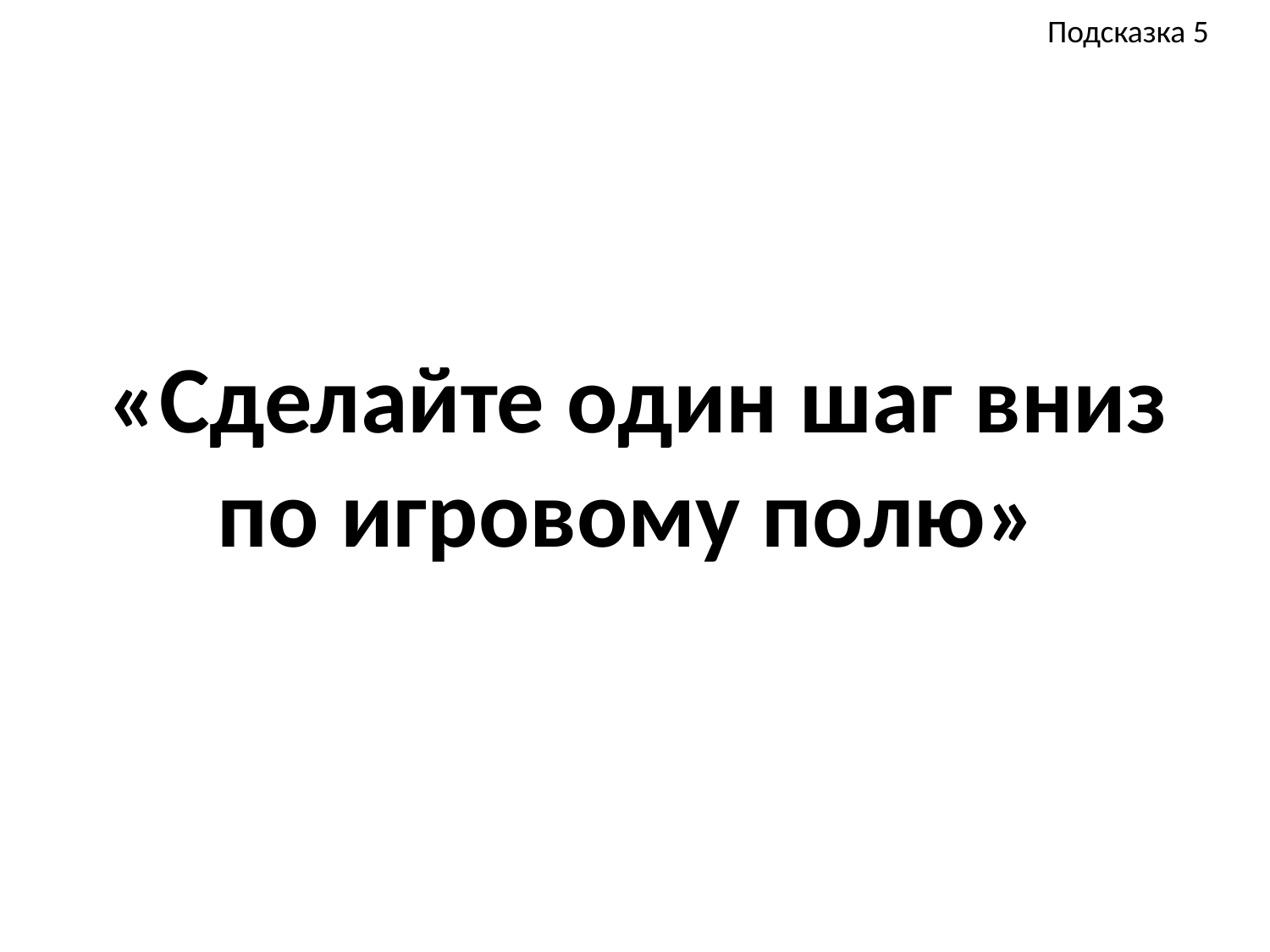

Подсказка 5
«Сделайте один шаг вниз по игровому полю»